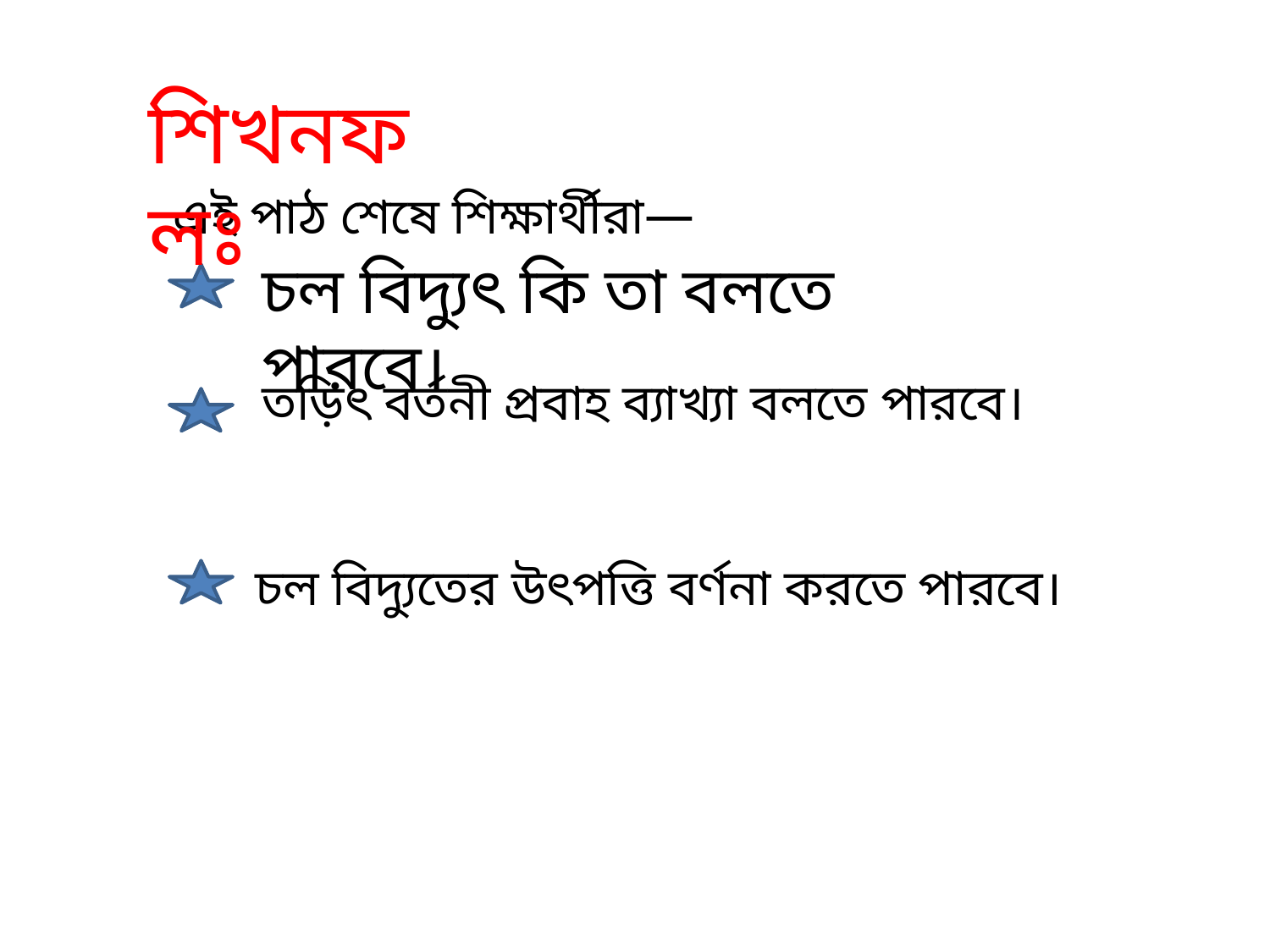

শিখনফলঃ
 এই পাঠ শেষে শিক্ষার্থীরা—

চল বিদ্যুৎ কি তা বলতে পারবে।

তড়িৎ বর্তনী প্রবাহ ব্যাখ্যা বলতে পারবে।

চল বিদ্যুতের উৎপত্তি বর্ণনা করতে পারবে।